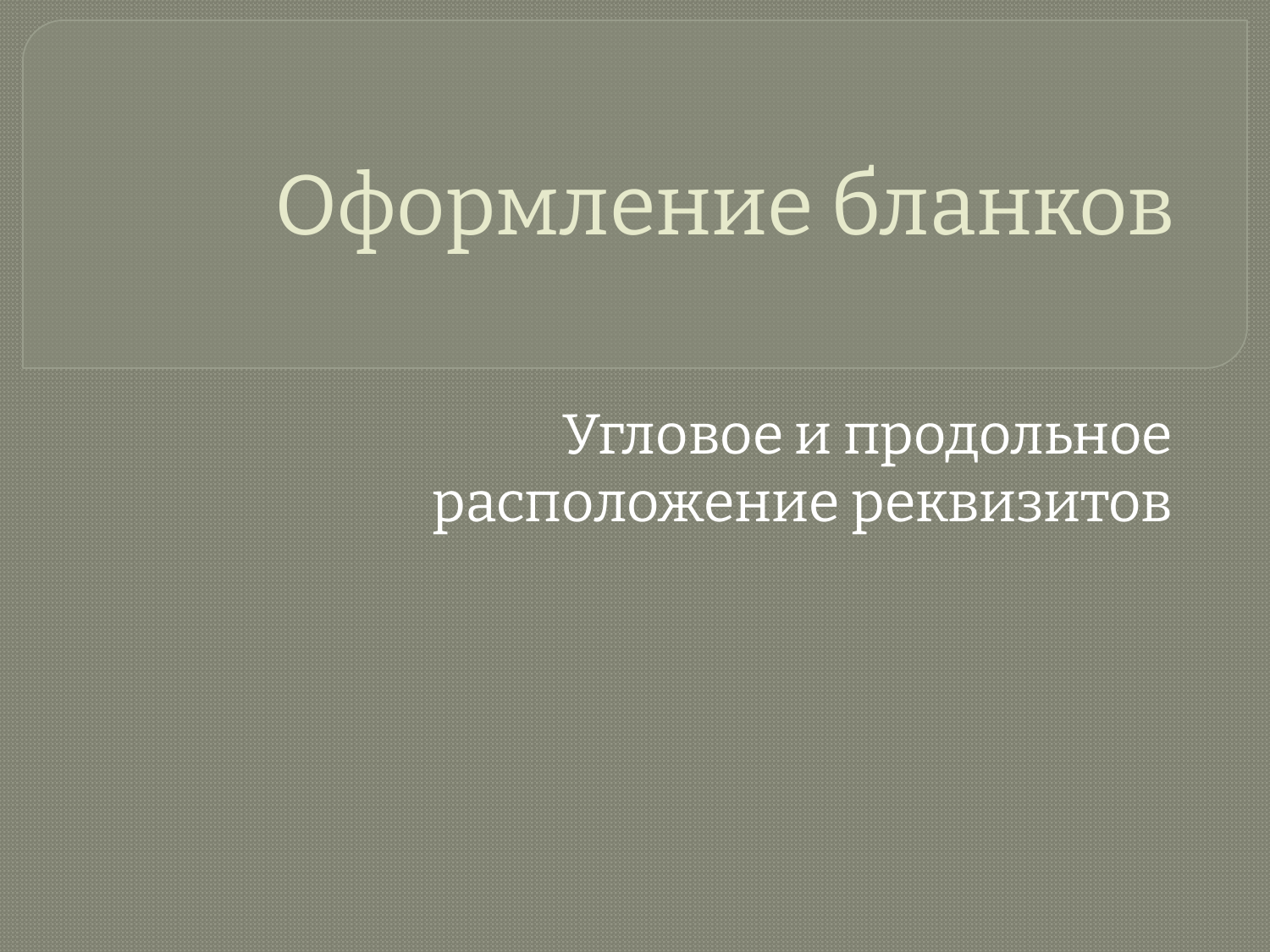

# Оформление бланков
Угловое и продольное расположение реквизитов